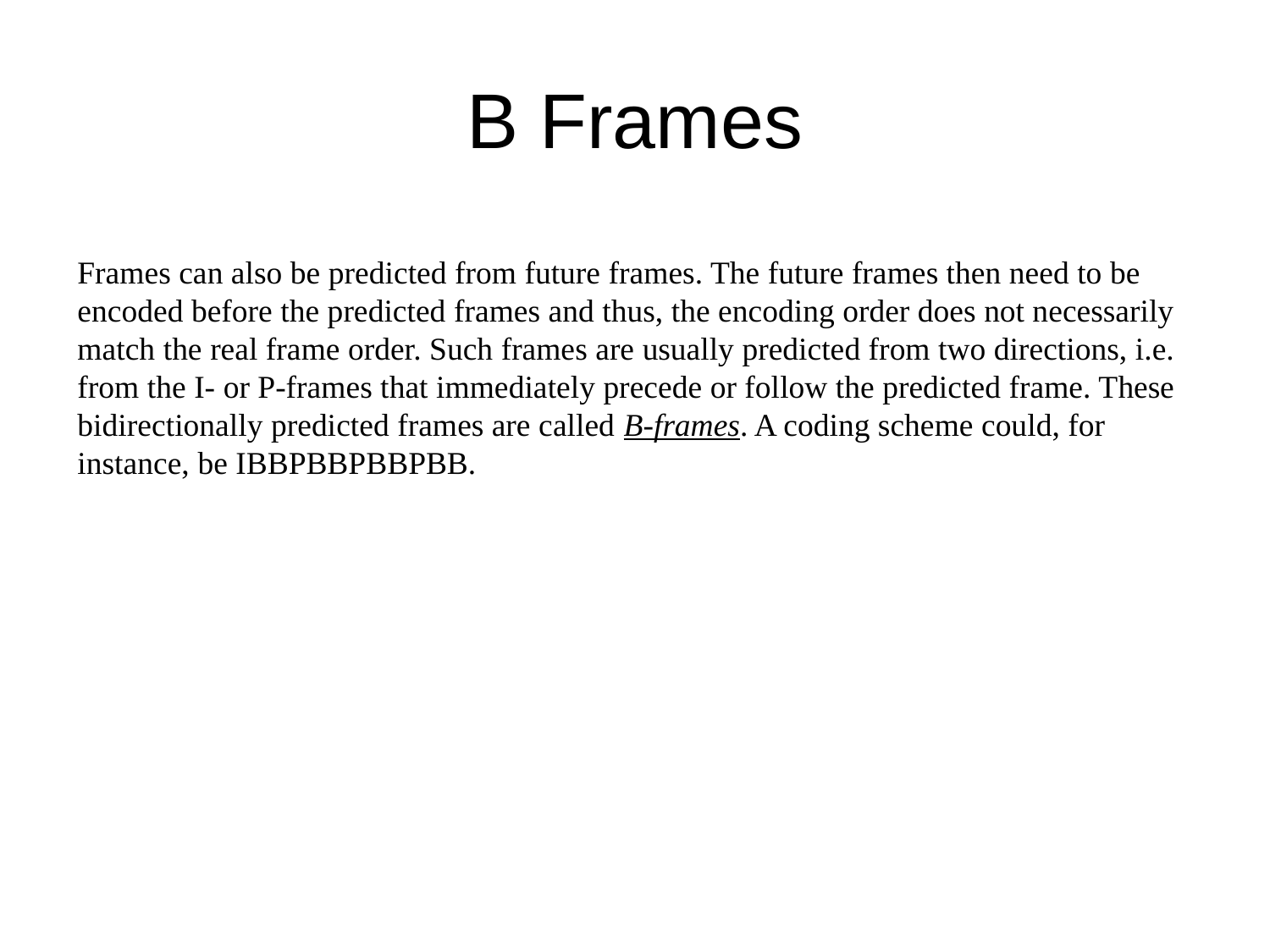

# B Frames
Frames can also be predicted from future frames. The future frames then need to be encoded before the predicted frames and thus, the encoding order does not necessarily match the real frame order. Such frames are usually predicted from two directions, i.e. from the I- or P-frames that immediately precede or follow the predicted frame. These bidirectionally predicted frames are called B-frames. A coding scheme could, for instance, be IBBPBBPBBPBB.